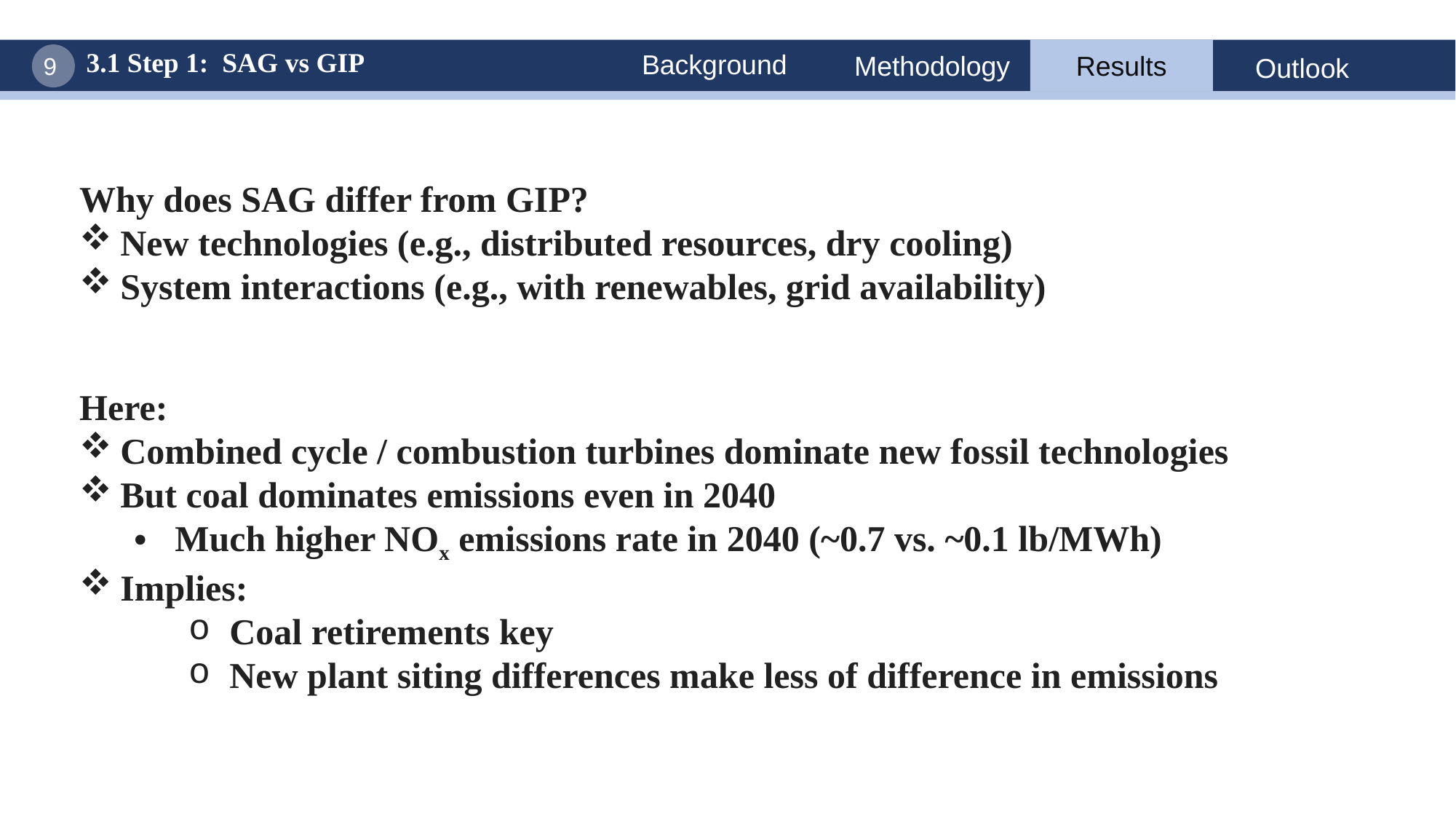

3.1 Step 1:  SAG vs GIP
Why does SAG differ from GIP?
New technologies (e.g., distributed resources, dry cooling)
System interactions (e.g., with renewables, grid availability)

Here:
Combined cycle / combustion turbines dominate new fossil technologies
But coal dominates emissions even in 2040
Much higher NOx emissions rate in 2040 (~0.7 vs. ~0.1 lb/MWh)
Implies:
Coal retirements key
New plant siting differences make less of difference in emissions